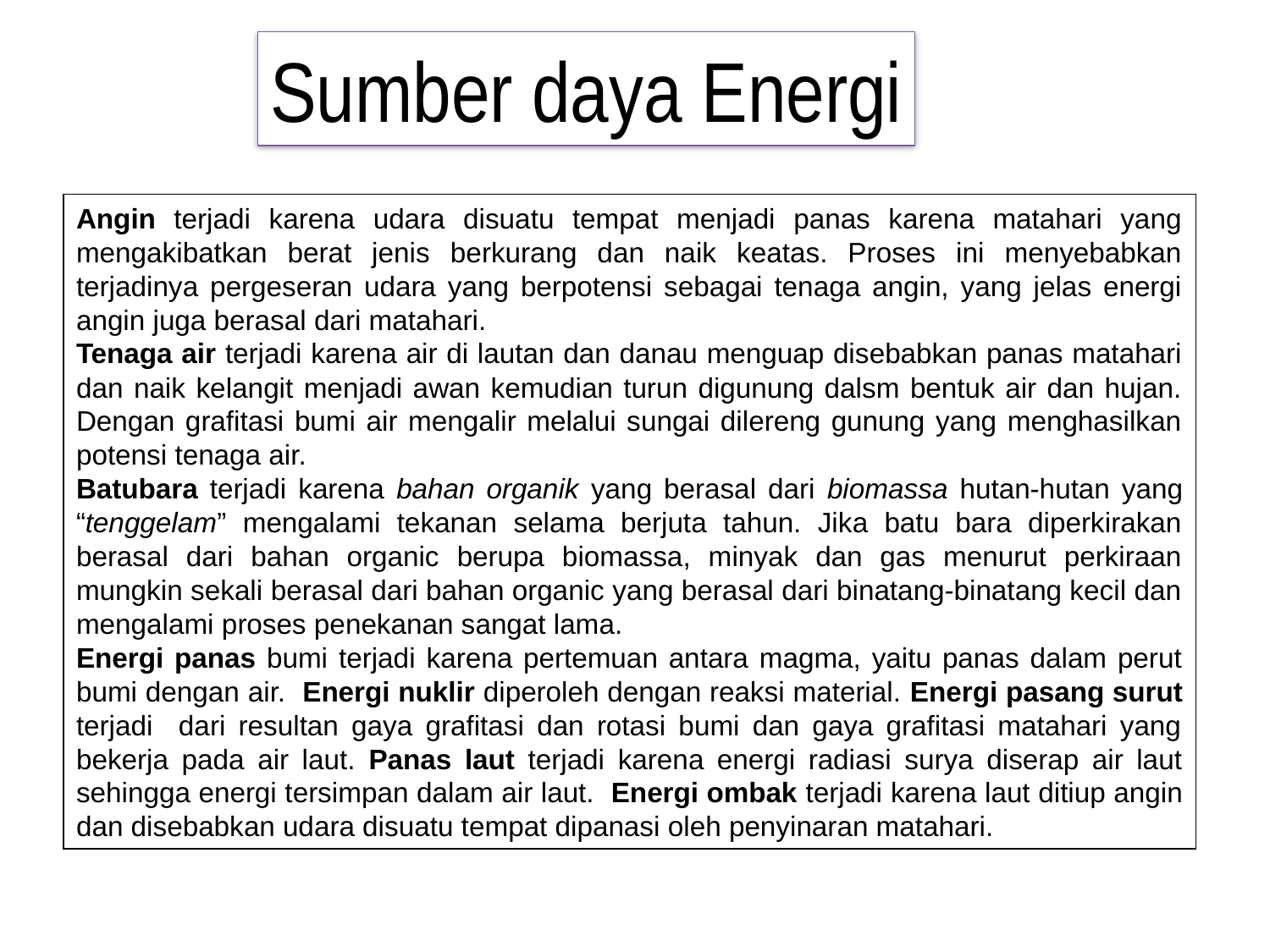

Sumber daya Energi
Angin terjadi karena udara disuatu tempat menjadi panas karena matahari yang mengakibatkan berat jenis berkurang dan naik keatas. Proses ini menyebabkan terjadinya pergeseran udara yang berpotensi sebagai tenaga angin, yang jelas energi angin juga berasal dari matahari.
Tenaga air terjadi karena air di lautan dan danau menguap disebabkan panas matahari dan naik kelangit menjadi awan kemudian turun digunung dalsm bentuk air dan hujan. Dengan grafitasi bumi air mengalir melalui sungai dilereng gunung yang menghasilkan potensi tenaga air.
Batubara terjadi karena bahan organik yang berasal dari biomassa hutan-hutan yang “tenggelam” mengalami tekanan selama berjuta tahun. Jika batu bara diperkirakan berasal dari bahan organic berupa biomassa, minyak dan gas menurut perkiraan mungkin sekali berasal dari bahan organic yang berasal dari binatang-binatang kecil dan mengalami proses penekanan sangat lama.
Energi panas bumi terjadi karena pertemuan antara magma, yaitu panas dalam perut bumi dengan air.  Energi nuklir diperoleh dengan reaksi material. Energi pasang surut terjadi  dari resultan gaya grafitasi dan rotasi bumi dan gaya grafitasi matahari yang bekerja pada air laut. Panas laut terjadi karena energi radiasi surya diserap air laut sehingga energi tersimpan dalam air laut.  Energi ombak terjadi karena laut ditiup angin dan disebabkan udara disuatu tempat dipanasi oleh penyinaran matahari.